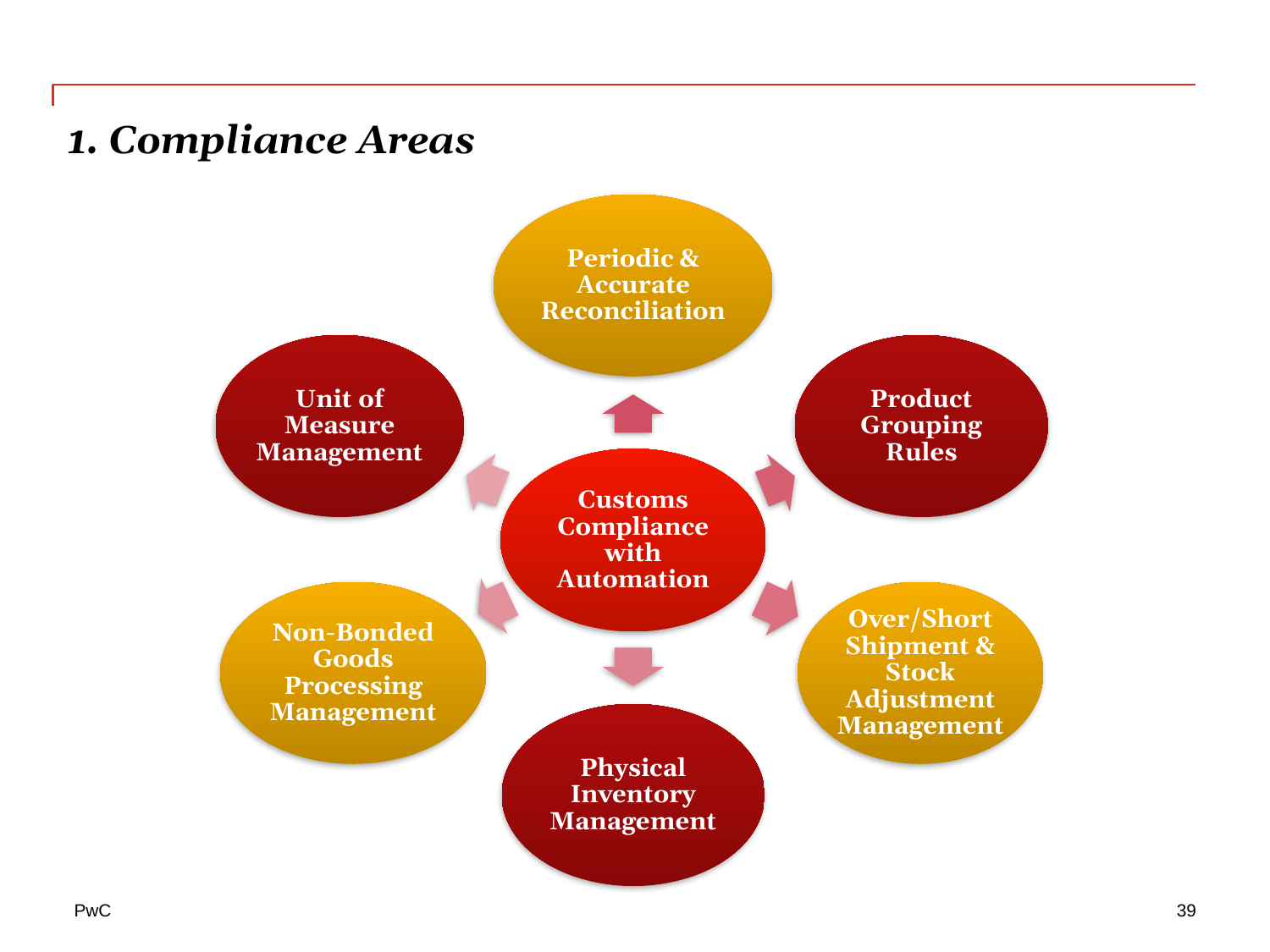

1. Compliance Areas
Customs Compliance with Automation

Periodic & Accurate
Reconciliation

Product Grouping Rules

Over/Short Shipment & Stock Adjustment Management

Physical Inventory Management

Non-Bonded Goods Processing Management

Unit of Measure Management
39